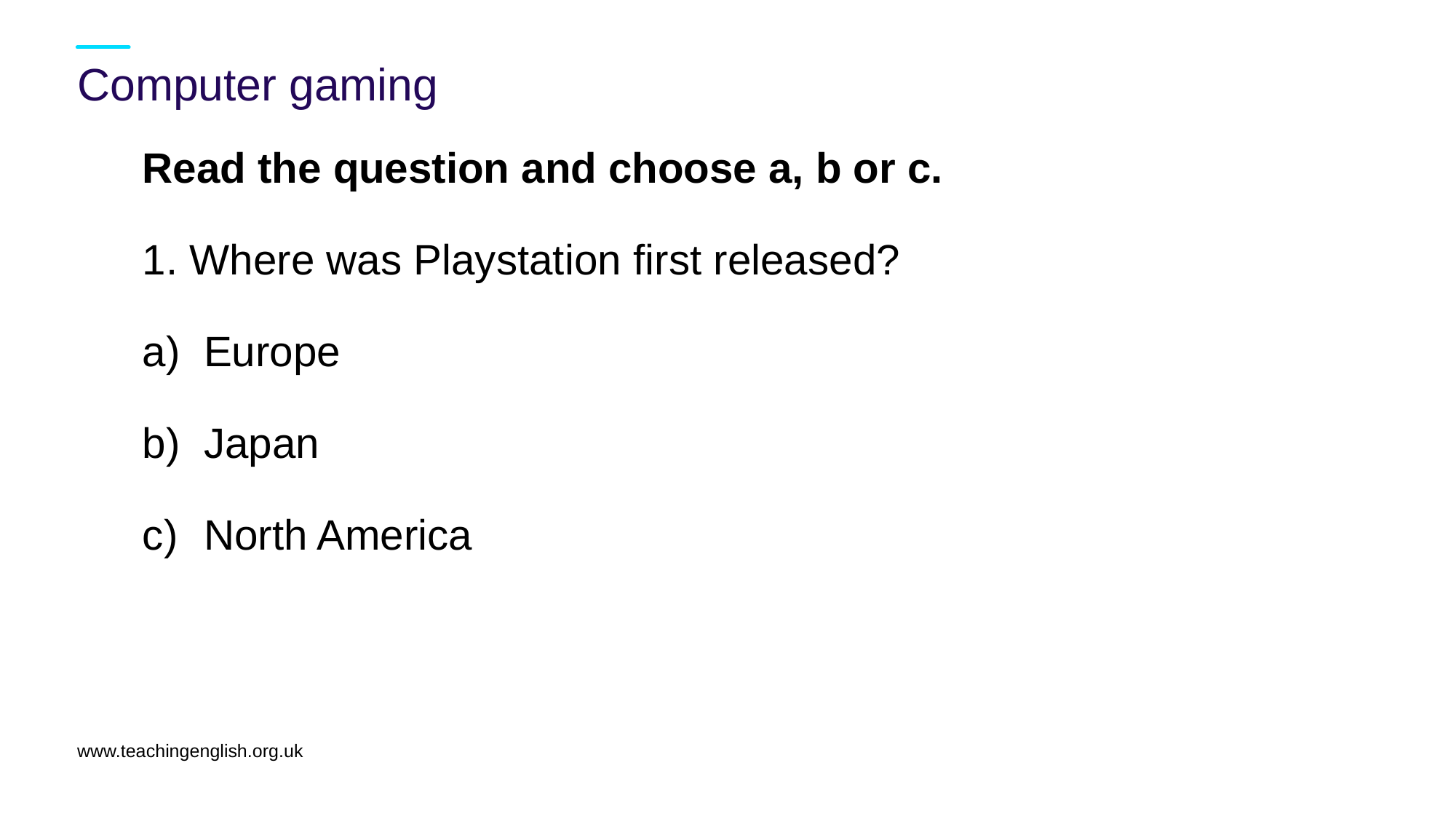

# Computer gaming
Read the question and choose a, b or c.
1. Where was Playstation first released?
Europe
Japan
North America

www.teachingenglish.org.uk